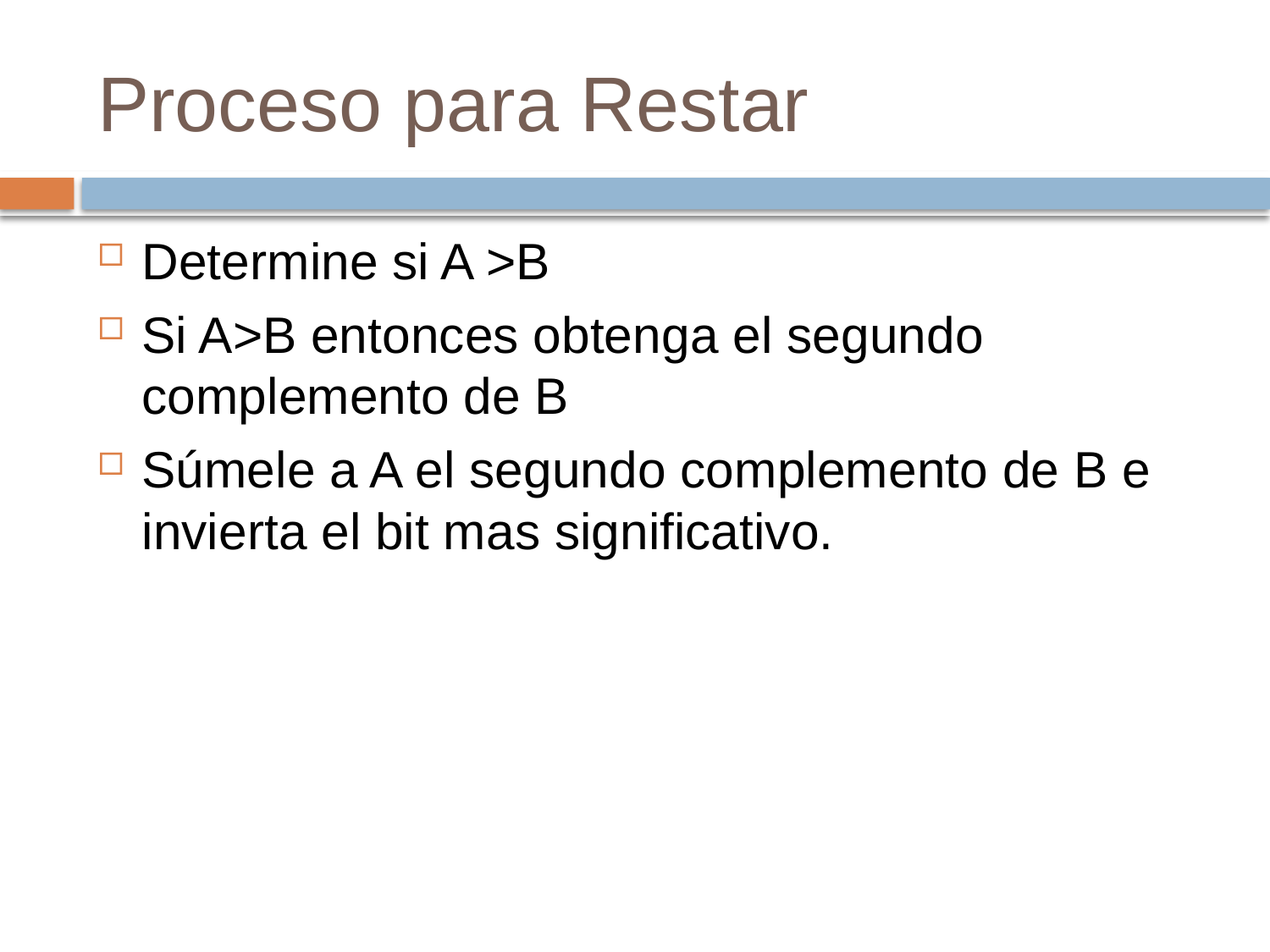

# Proceso para Restar
Determine si A >B
Si A>B entonces obtenga el segundo complemento de B
Súmele a A el segundo complemento de B e invierta el bit mas significativo.